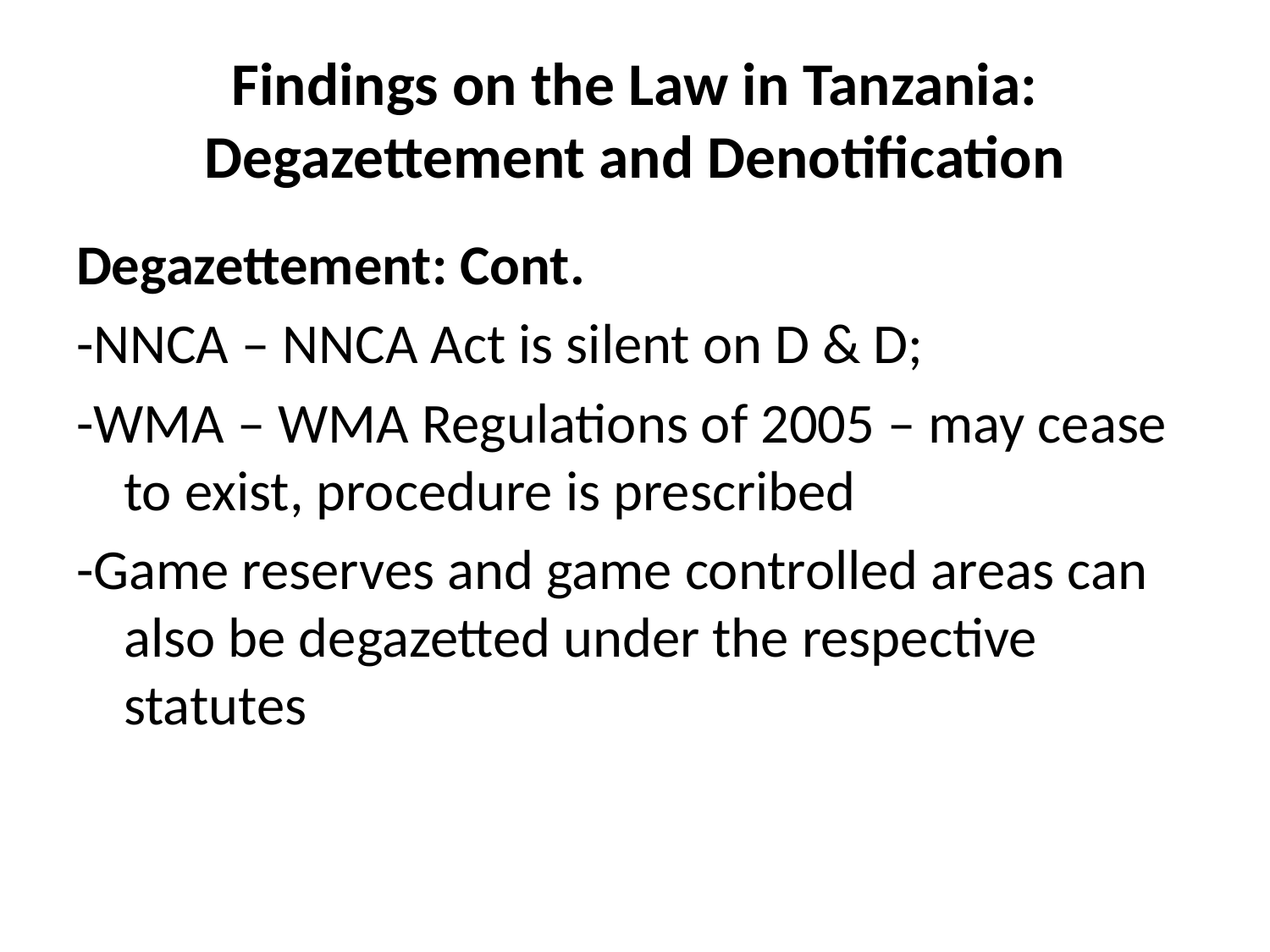

# Findings on the Law in Tanzania: Degazettement and Denotification
Degazettement: Cont.
-NNCA – NNCA Act is silent on D & D;
-WMA – WMA Regulations of 2005 – may cease to exist, procedure is prescribed
-Game reserves and game controlled areas can also be degazetted under the respective statutes